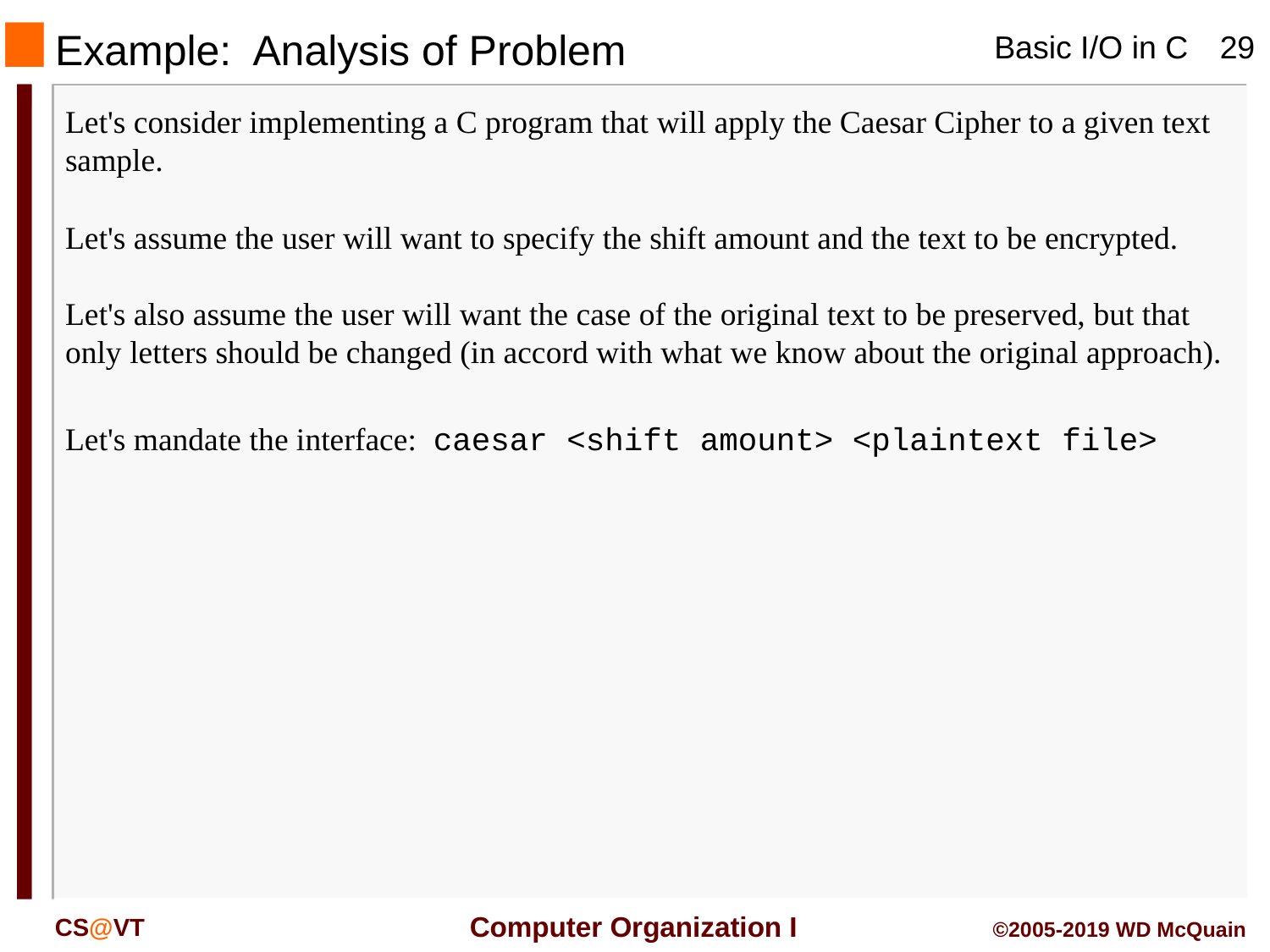

Example:  Analysis of Problem
Let's consider implementing a C program that will apply the Caesar Cipher to a given text sample.
Let's assume the user will want to specify the shift amount and the text to be encrypted.
Let's also assume the user will want the case of the original text to be preserved, but that only letters should be changed (in accord with what we know about the original approach).
Let's mandate the interface:  caesar <shift amount> <plaintext file>